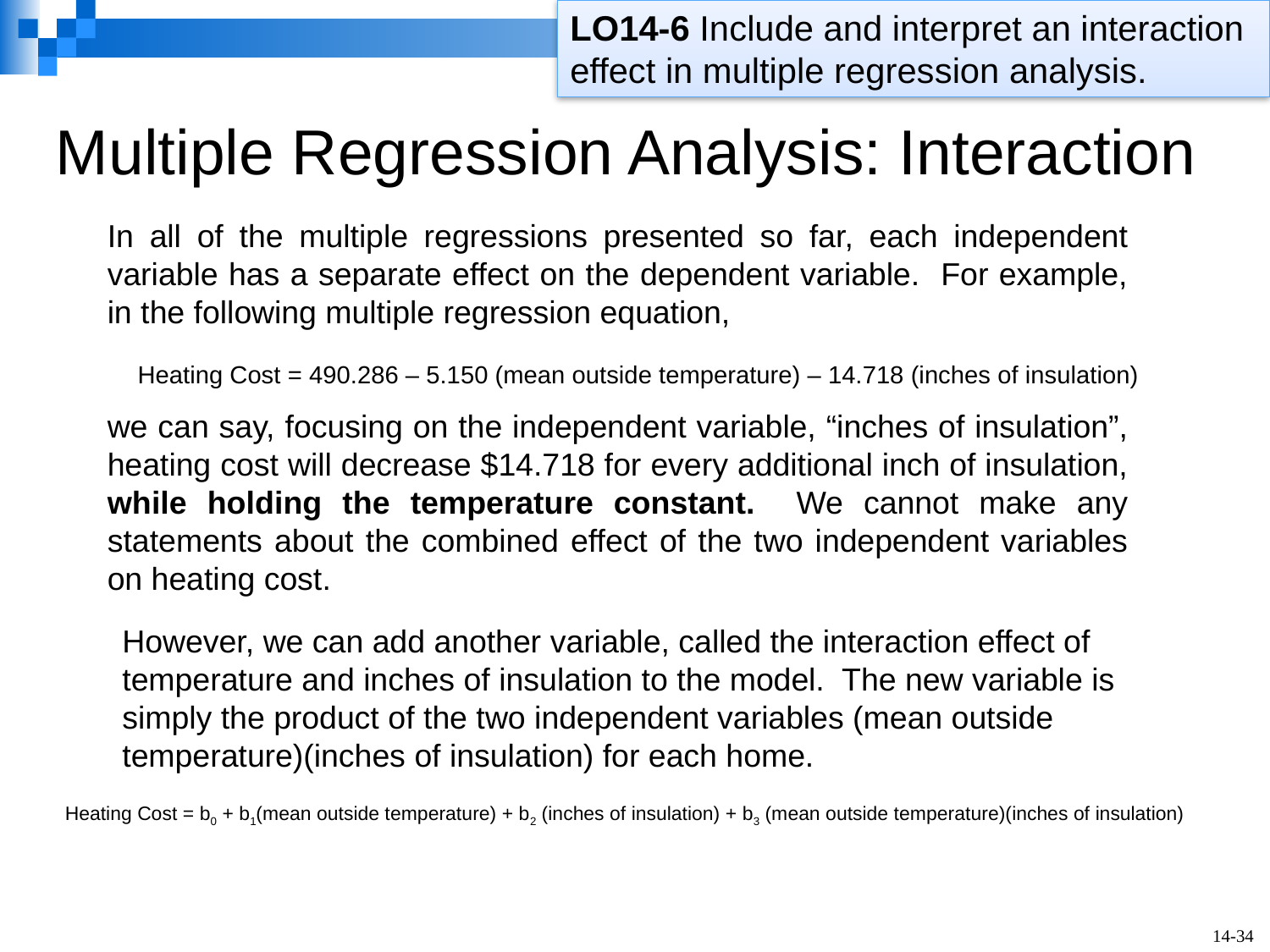

LO14-6 Include and interpret an interaction effect in multiple regression analysis.
# Multiple Regression Analysis: Interaction
In all of the multiple regressions presented so far, each independent variable has a separate effect on the dependent variable.  For example, in the following multiple regression equation,

we can say, focusing on the independent variable, “inches of insulation”, heating cost will decrease $14.718 for every additional inch of insulation, while holding the temperature constant.  We cannot make any statements about the combined effect of the two independent variables on heating cost.
Heating Cost = 490.286 – 5.150 (mean outside temperature) – 14.718 (inches of insulation)
However, we can add another variable, called the interaction effect of temperature and inches of insulation to the model.  The new variable is simply the product of the two independent variables (mean outside temperature)(inches of insulation) for each home.
Heating Cost = b0 + b1(mean outside temperature) + b2 (inches of insulation) + b3 (mean outside temperature)(inches of insulation)